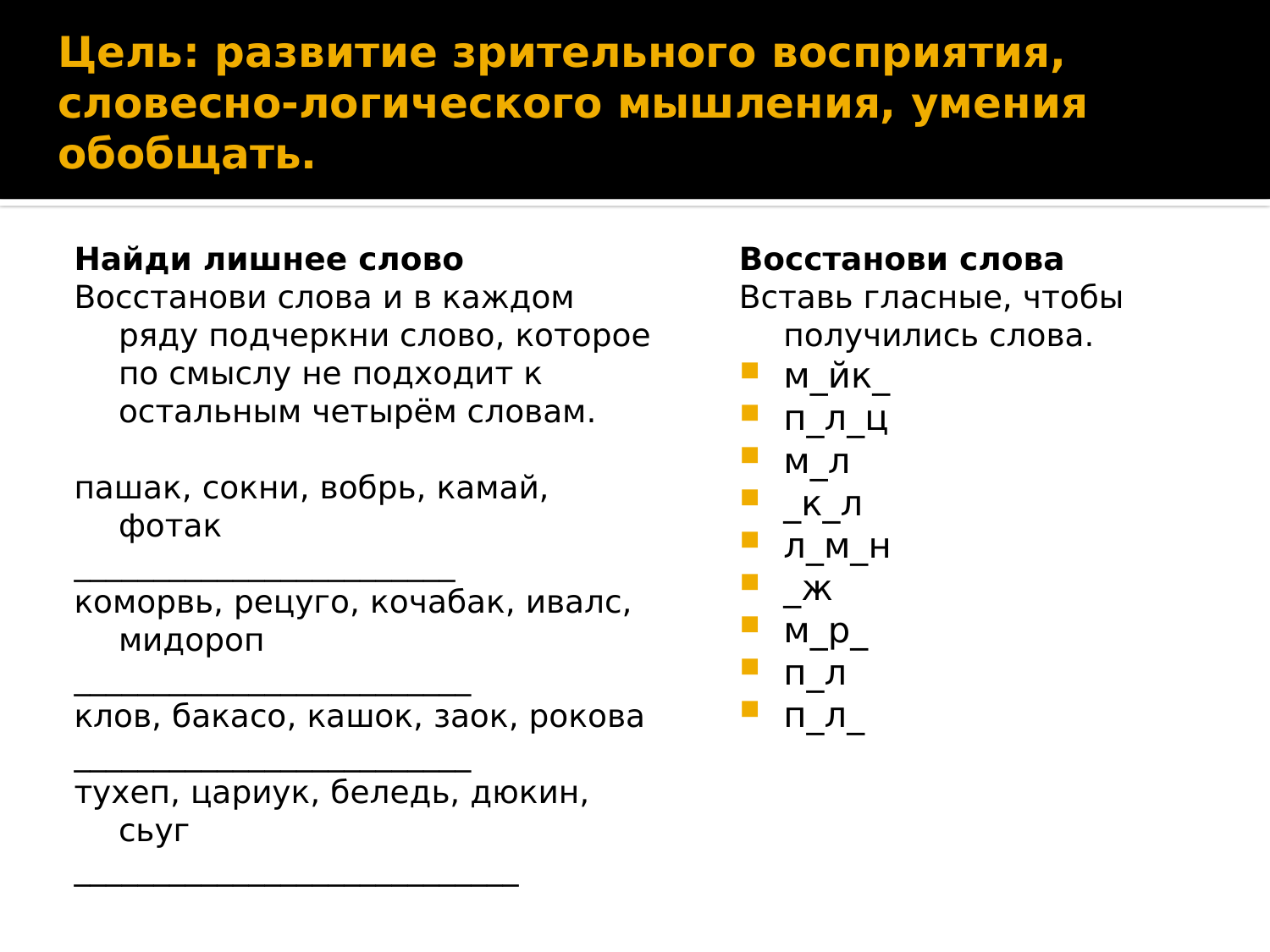

# Цель: развитие зрительного восприятия, словесно-логического мышления, умения обобщать.
Найди лишнее слово
Восстанови слова и в каждом ряду подчеркни слово, которое по смыслу не подходит к остальным четырём словам.

пашак, сокни, вобрь, камай, фотак
________________________
коморвь, рецуго, кочабак, ивалс, мидороп
_________________________
клов, бакасо, кашок, заок, рокова
_________________________
тухеп, цариук, беледь, дюкин, сьуг
____________________________
Восстанови слова
Вставь гласные, чтобы получились слова.
м_йк_
п_л_ц
м_л
_к_л
л_м_н
_ж
м_р_
п_л
п_л_